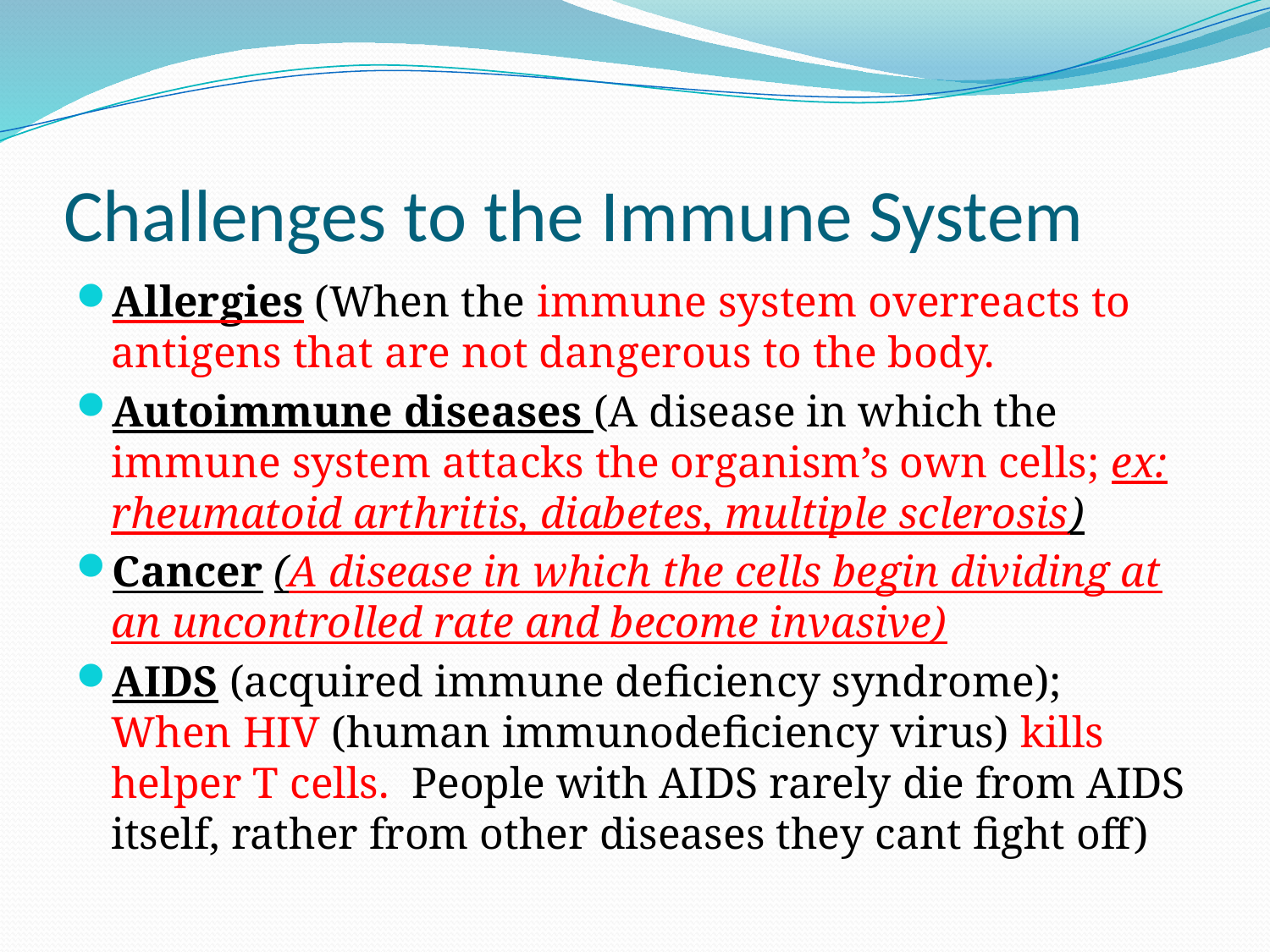

# Challenges to the Immune System
Allergies (When the immune system overreacts to antigens that are not dangerous to the body.
Autoimmune diseases (A disease in which the immune system attacks the organism’s own cells; ex: rheumatoid arthritis, diabetes, multiple sclerosis)
Cancer (A disease in which the cells begin dividing at an uncontrolled rate and become invasive)
AIDS (acquired immune deficiency syndrome); When HIV (human immunodeficiency virus) kills helper T cells.  People with AIDS rarely die from AIDS itself, rather from other diseases they cant fight off)